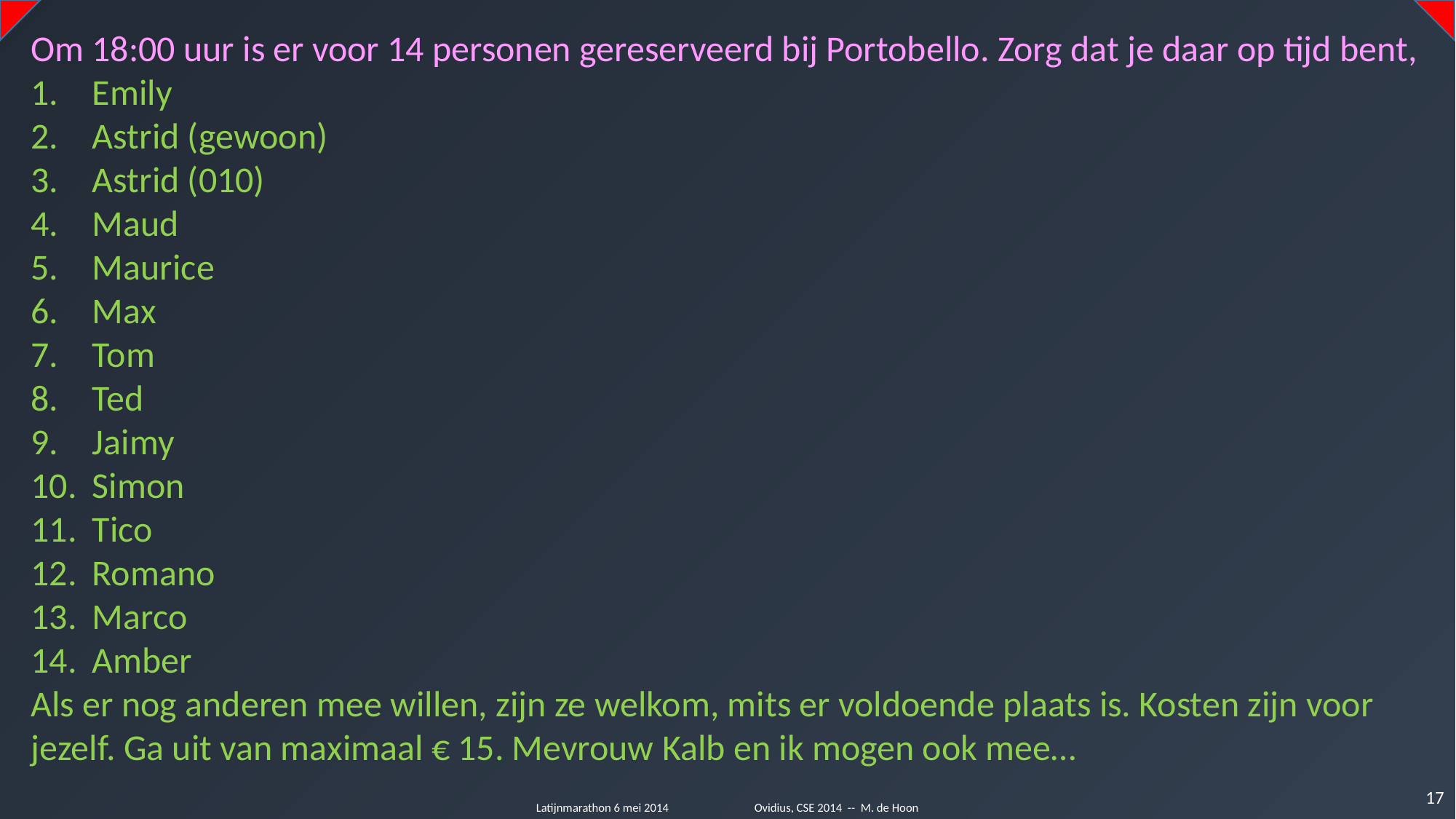

Om 18:00 uur is er voor 14 personen gereserveerd bij Portobello. Zorg dat je daar op tijd bent,
Emily
Astrid (gewoon)
Astrid (010)
Maud
Maurice
Max
Tom
Ted
Jaimy
Simon
Tico
Romano
Marco
Amber
Als er nog anderen mee willen, zijn ze welkom, mits er voldoende plaats is. Kosten zijn voor jezelf. Ga uit van maximaal € 15. Mevrouw Kalb en ik mogen ook mee…
17
Latijnmarathon 6 mei 2014	Ovidius, CSE 2014  --  M. de Hoon